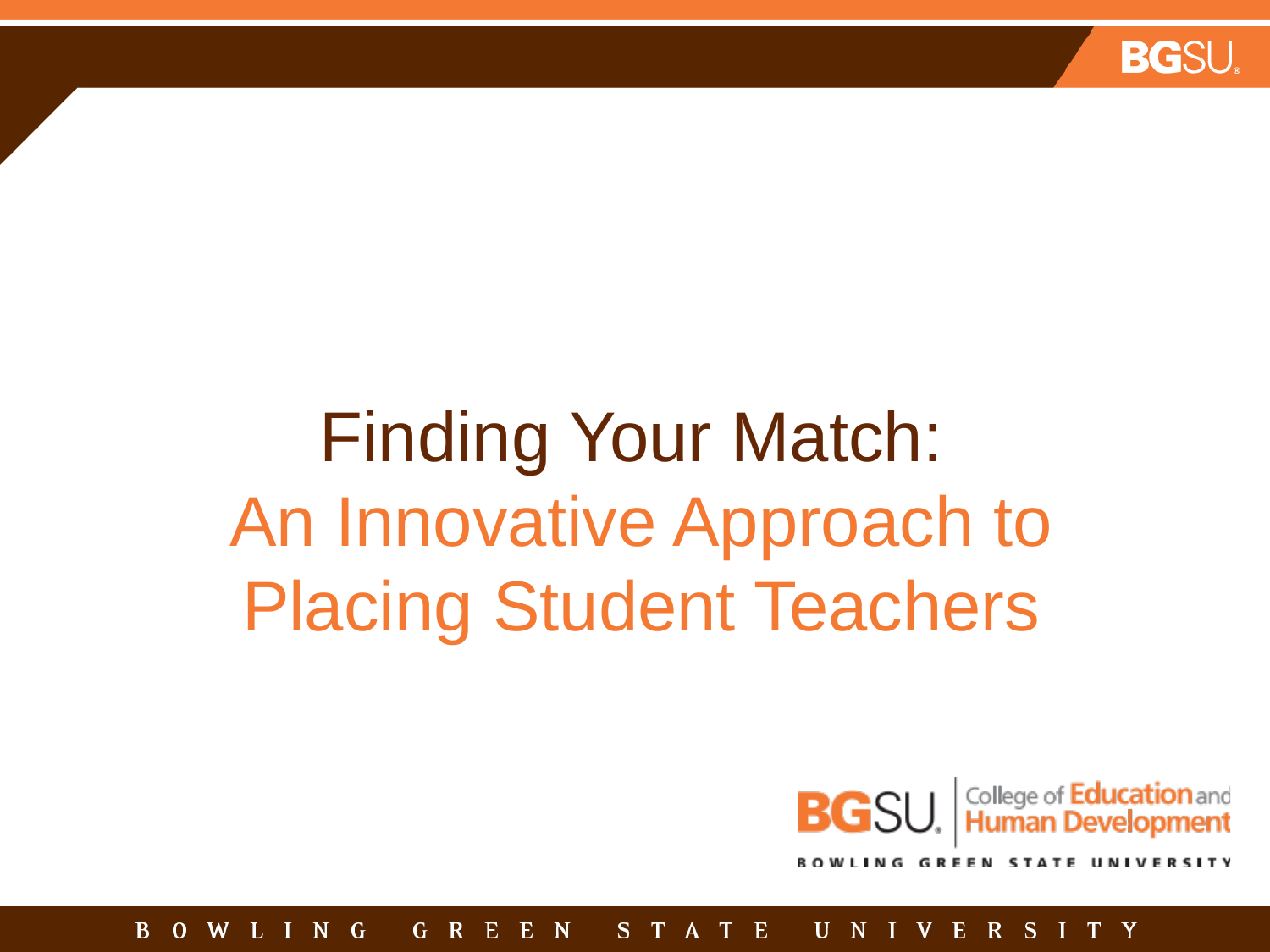

Finding Your Match:
An Innovative Approach to Placing Student Teachers